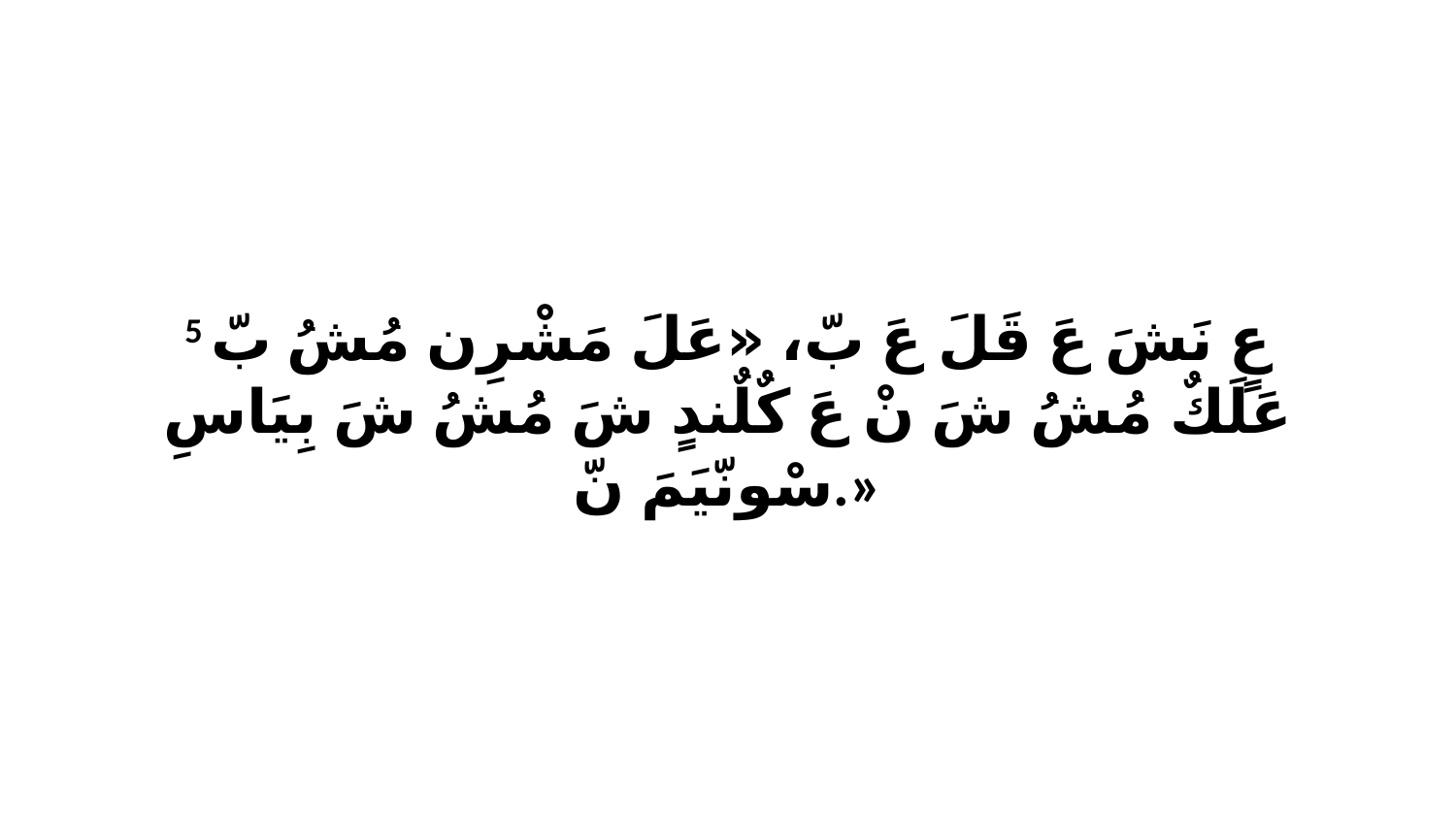

5 عٍ نَشَ عَ قَلَ عَ بّ، «عَلَ مَشْرِن مُشُ بّ عَلَكٌ مُشُ شَ نْ عَ كٌلٌندٍ شَ مُشُ شَ بِيَاسِ سْونّيَمَ نّ.»